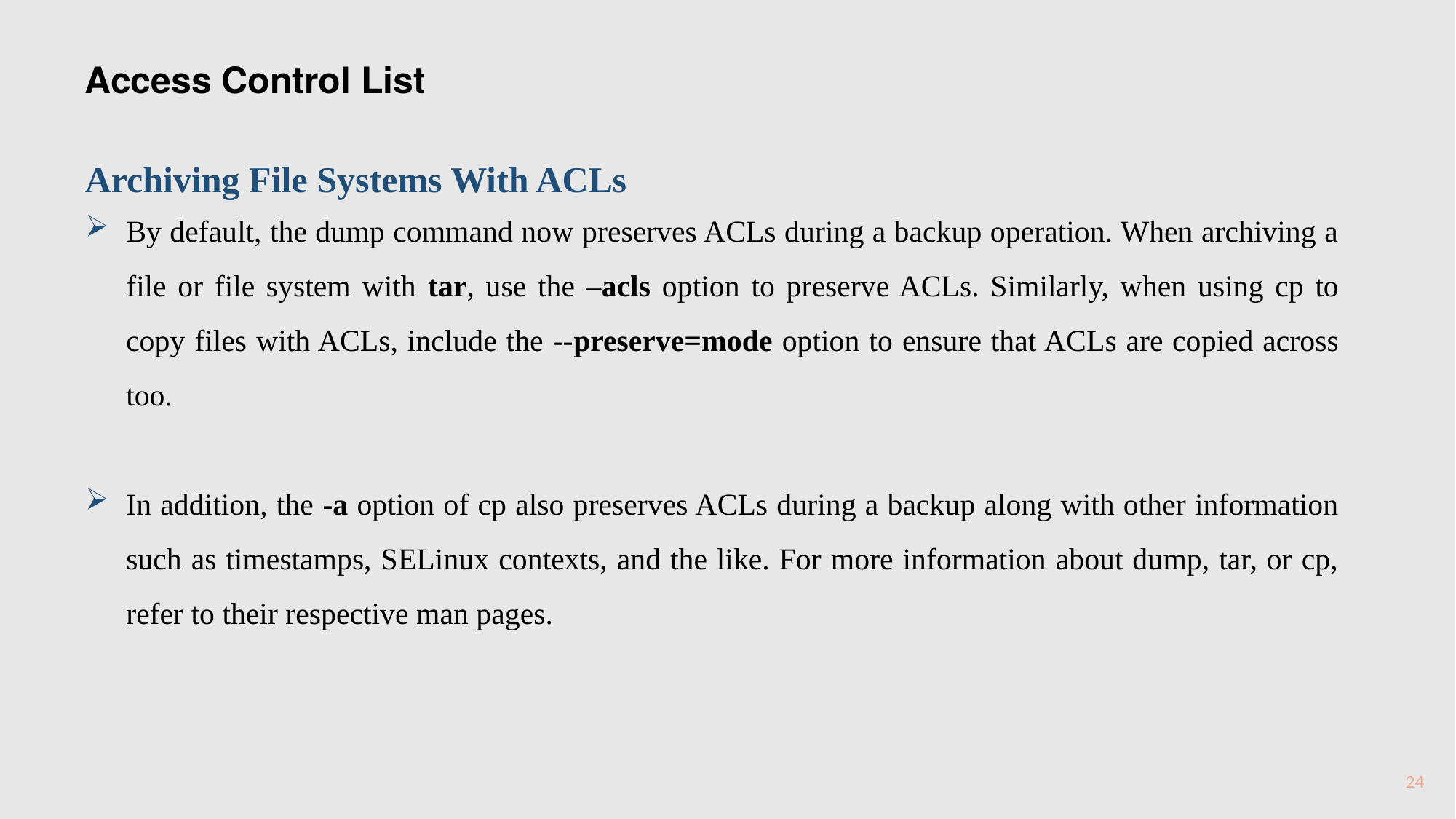

Access Control List
Archiving File Systems With ACLs
By default, the dump command now preserves ACLs during a backup operation. When archiving a file or file system with tar, use the –acls option to preserve ACLs. Similarly, when using cp to copy files with ACLs, include the --preserve=mode option to ensure that ACLs are copied across too.

In addition, the -a option of cp also preserves ACLs during a backup along with other information such as timestamps, SELinux contexts, and the like. For more information about dump, tar, or cp, refer to their respective man pages.
24